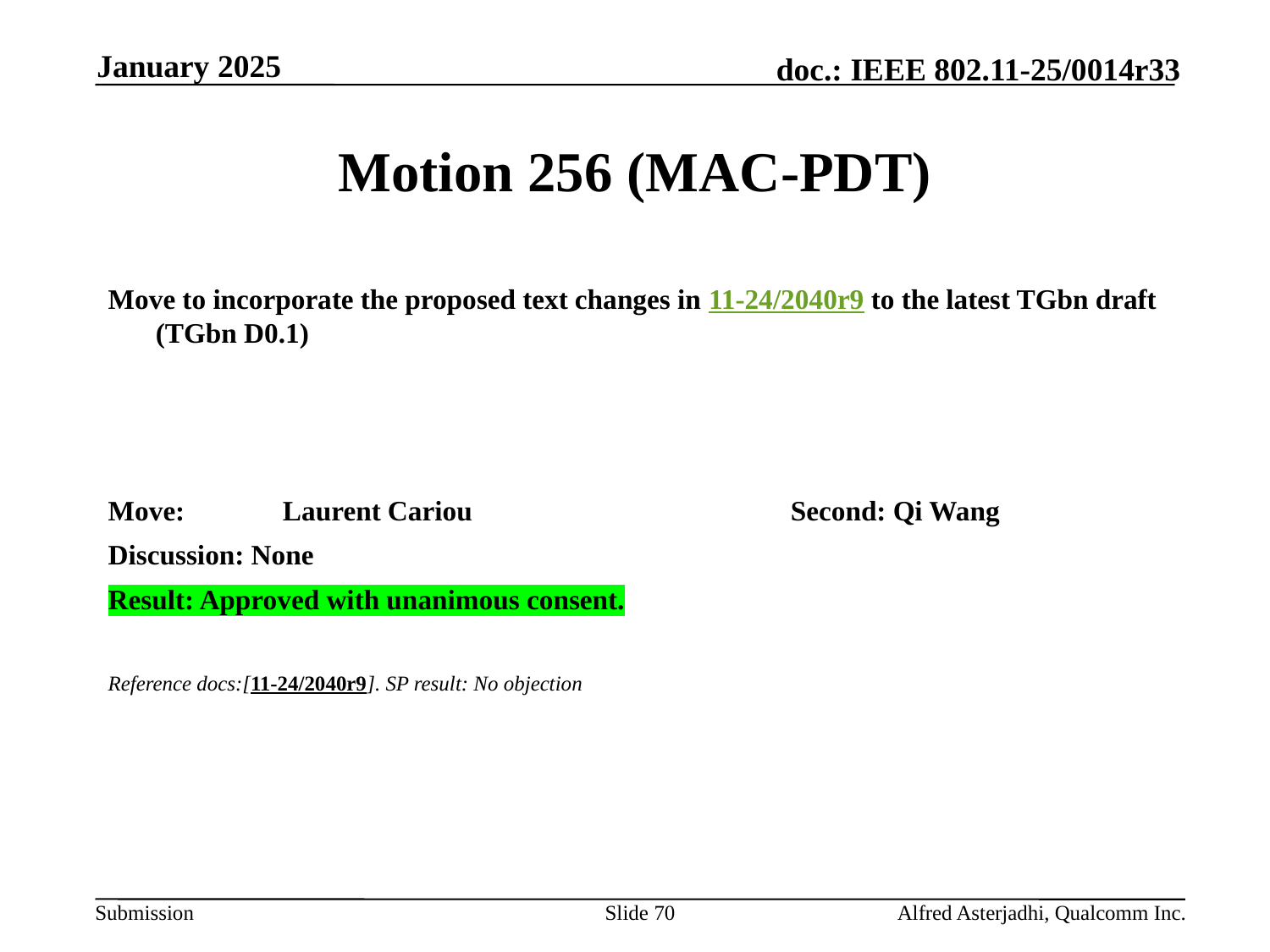

January 2025
# Motion 256 (MAC-PDT)
Move to incorporate the proposed text changes in 11-24/2040r9 to the latest TGbn draft (TGbn D0.1)

Move: 	Laurent Cariou			Second: Qi Wang
Discussion: None
Result: Approved with unanimous consent.

Reference docs:[11-24/2040r9]. SP result: No objection

Slide 70
Alfred Asterjadhi, Qualcomm Inc.